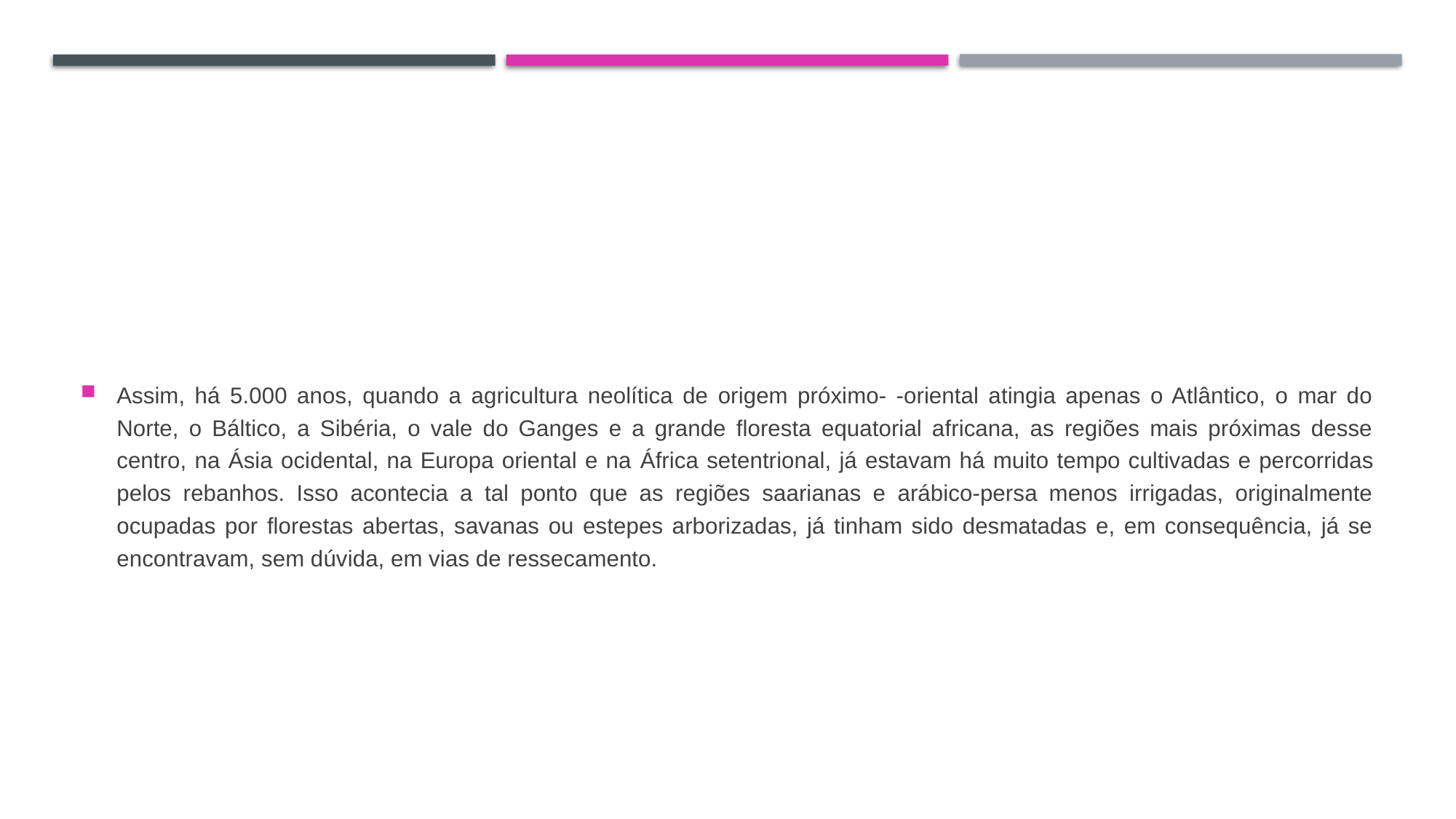

#
Assim, há 5.000 anos, quando a agricultura neolítica de origem próximo- -oriental atingia apenas o Atlântico, o mar do Norte, o Báltico, a Sibéria, o vale do Ganges e a grande floresta equatorial africana, as regiões mais próximas desse centro, na Ásia ocidental, na Europa oriental e na África setentrional, já estavam há muito tempo cultivadas e percorridas pelos rebanhos. Isso acontecia a tal ponto que as regiões saarianas e arábico-persa menos irrigadas, originalmente ocupadas por florestas abertas, savanas ou estepes arborizadas, já tinham sido desmatadas e, em consequência, já se encontravam, sem dúvida, em vias de ressecamento.